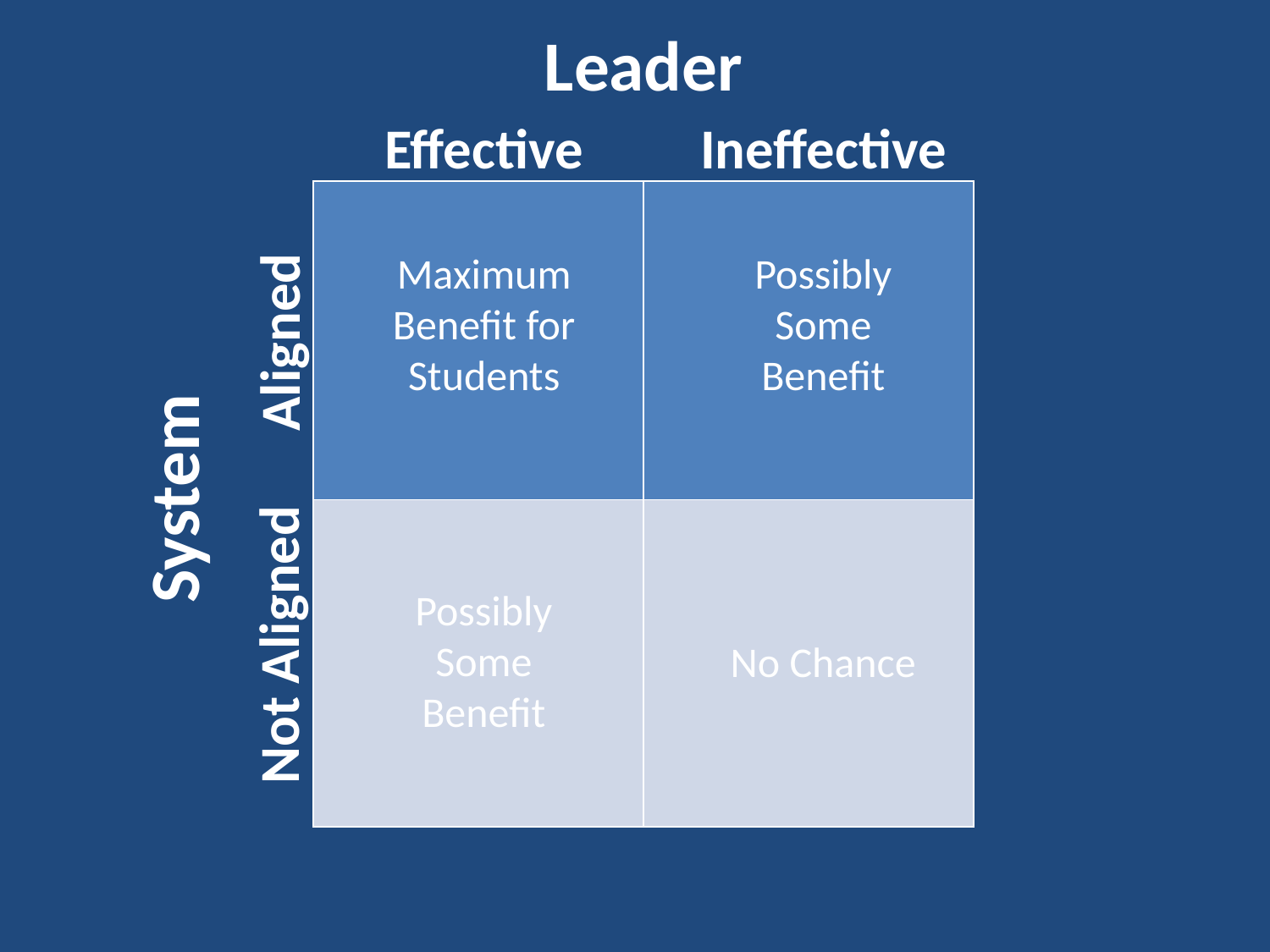

Leader
Effective
Ineffective
|  |  |
| --- | --- |
|  |  |
Maximum Benefit for Students
Possibly Some Benefit
Aligned
System
Possibly Some Benefit
Not Aligned
No Chance